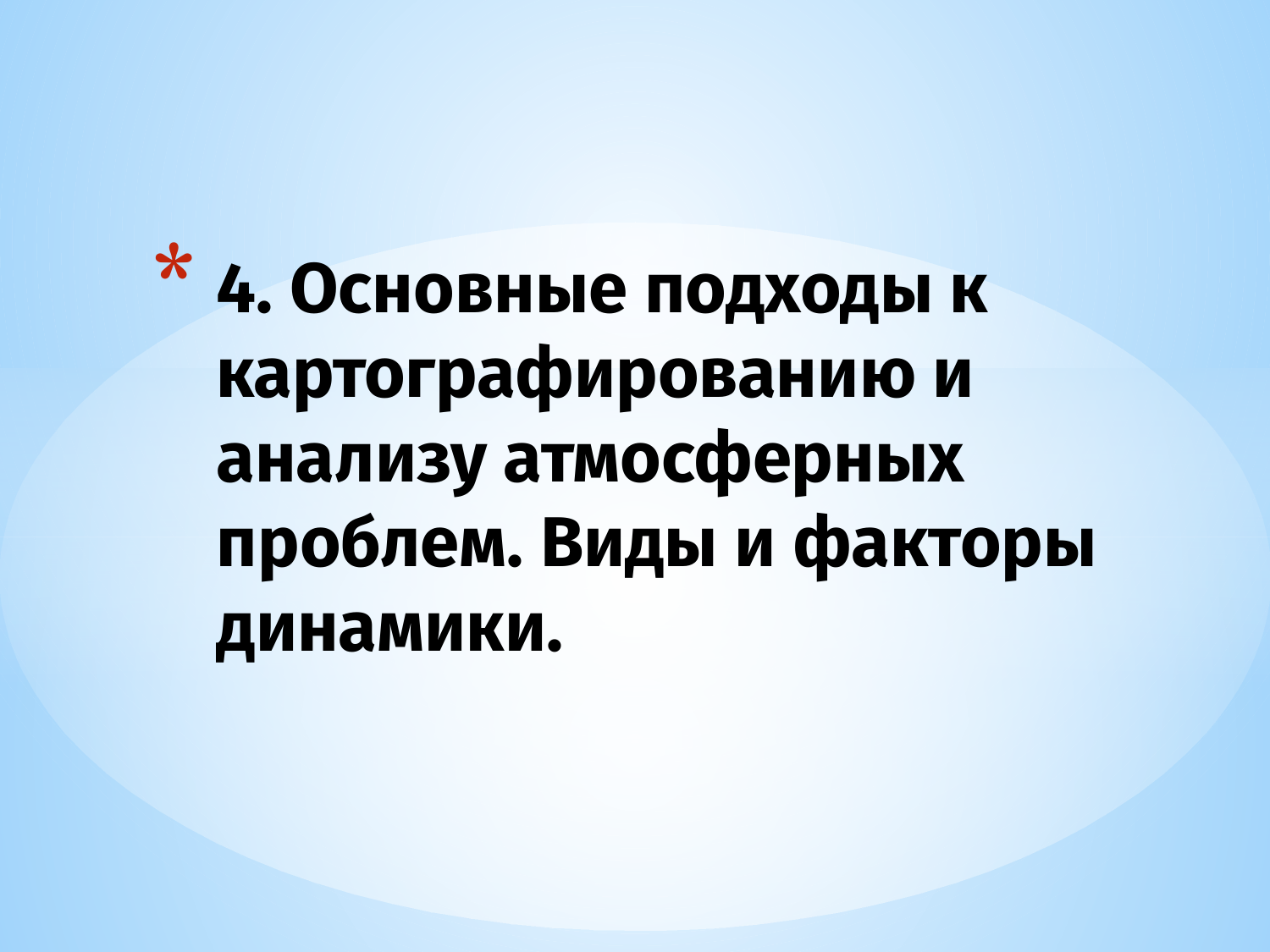

# 4. Основные подходы к картографированию и анализу атмосферных проблем. Виды и факторы динамики.